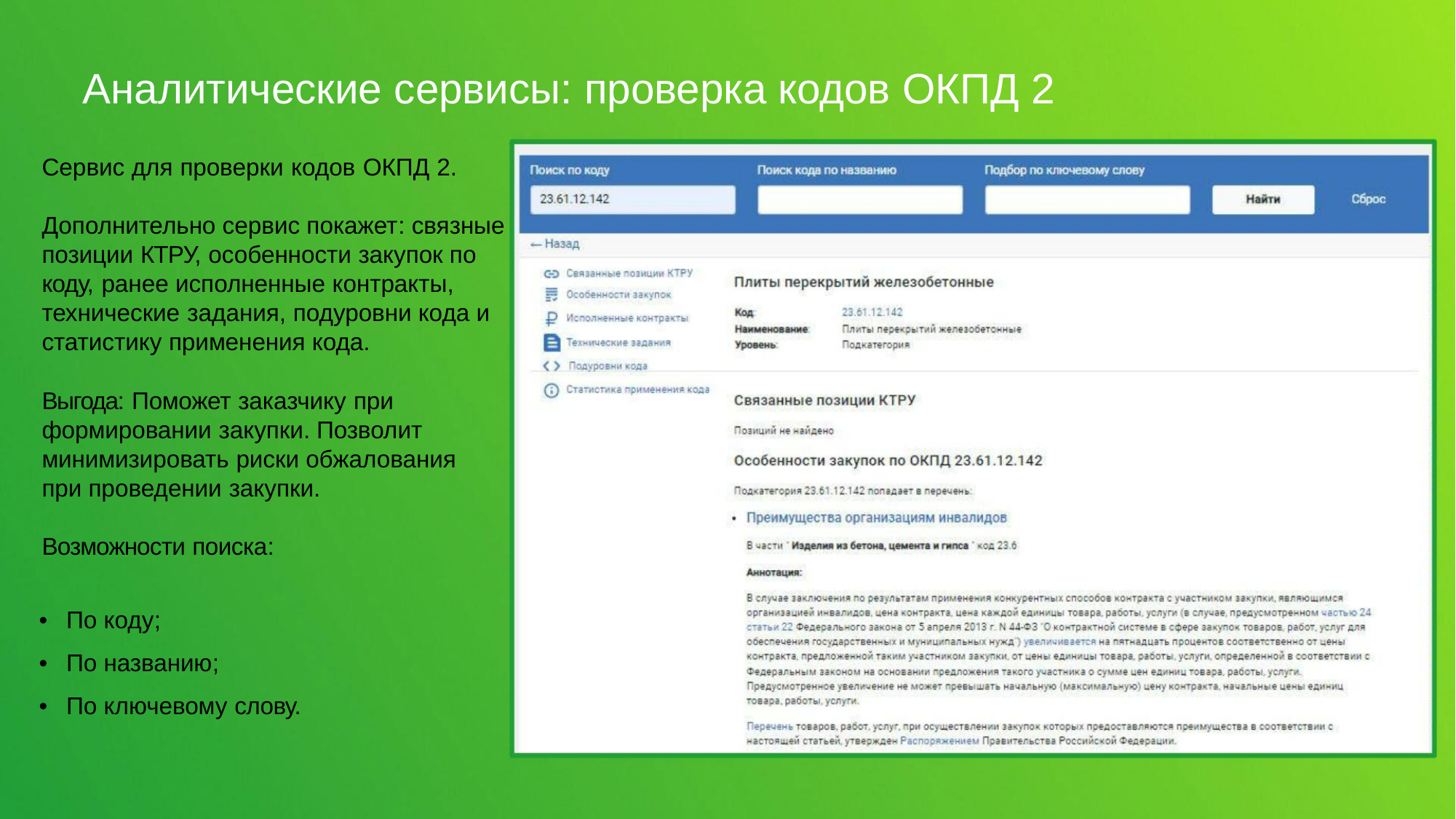

Аналитические сервисы: проверка кодов ОКПД 2
Сервис для проверки кодов ОКПД 2.
Дополнительно сервис покажет: связные
позиции КТРУ, особенности закупок по
коду, ранее исполненные контракты,
технические задания, подуровни кода и
статистику применения кода.
Выгода: Поможет заказчику при
формировании закупки. Позволит
минимизировать риски обжалования
при проведении закупки.
Возможности поиска:
• По коду;
• По названию;
• По ключевому слову.